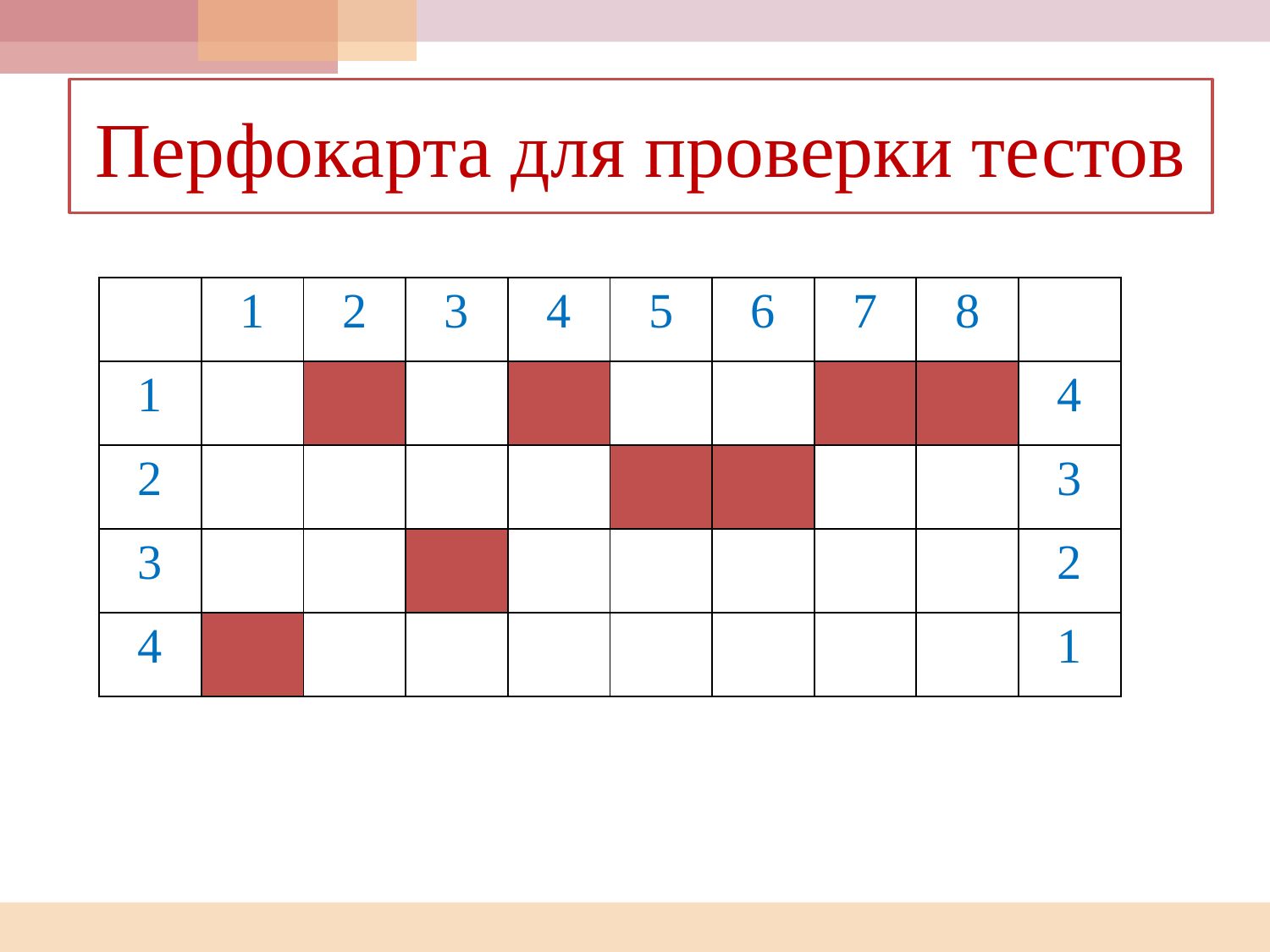

# Перфокарта для проверки тестов
|  | 1 | 2 | 3 | 4 | 5 | 6 | 7 | 8 |  |
| --- | --- | --- | --- | --- | --- | --- | --- | --- | --- |
| 1 |  |  |  |  |  |  |  |  | 4 |
| 2 |  |  |  |  |  |  |  |  | 3 |
| 3 |  |  |  |  |  |  |  |  | 2 |
| 4 |  |  |  |  |  |  |  |  | 1 |